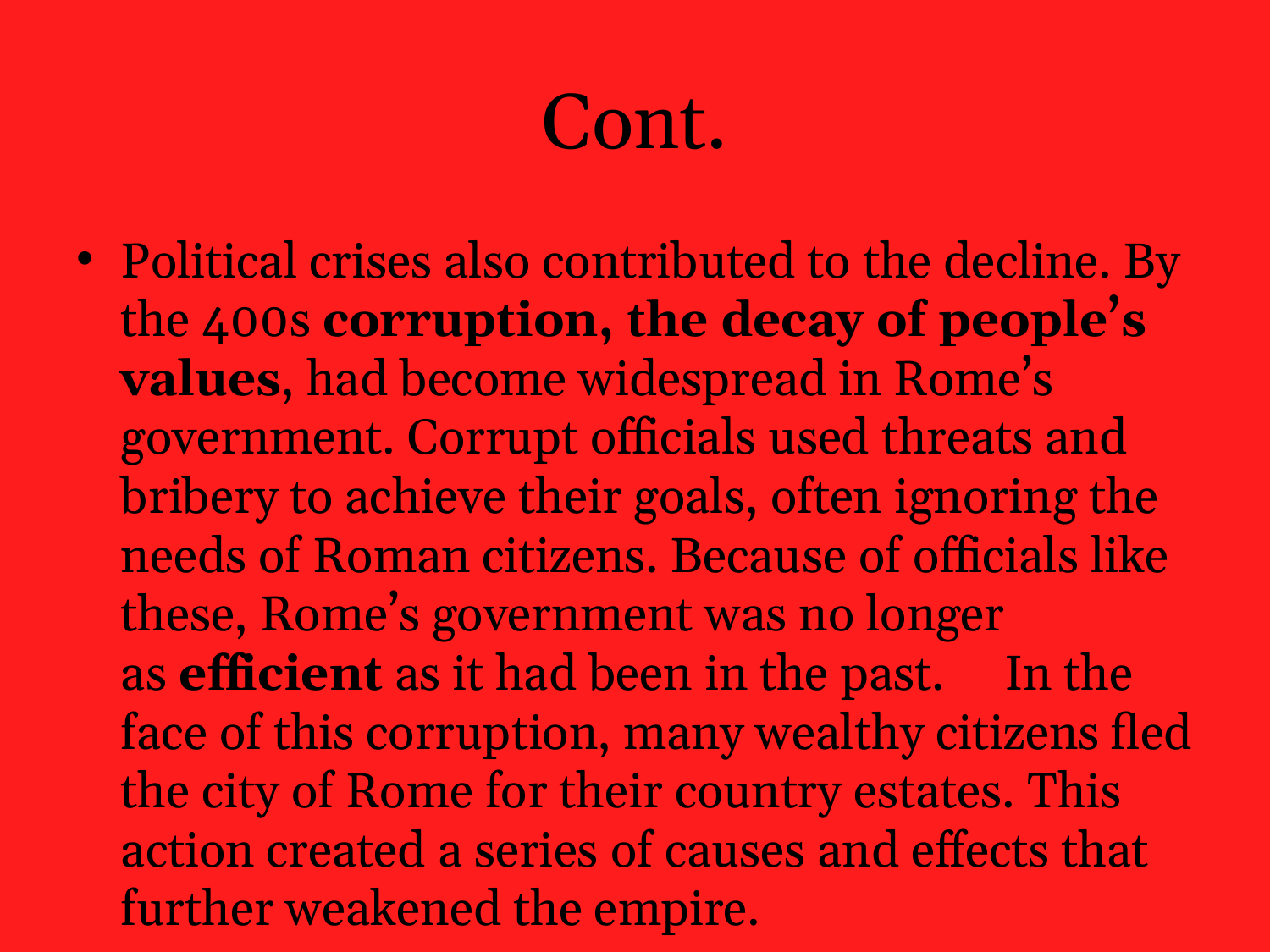

# Cont.
Political crises also contributed to the decline. By the 400s corruption, the decay of people’s values, had become widespread in Rome’s government. Corrupt officials used threats and bribery to achieve their goals, often ignoring the needs of Roman citizens. Because of officials like these, Rome’s government was no longer as efficient as it had been in the past.     In the face of this corruption, many wealthy citizens fled the city of Rome for their country estates. This action created a series of causes and effects that further weakened the empire.